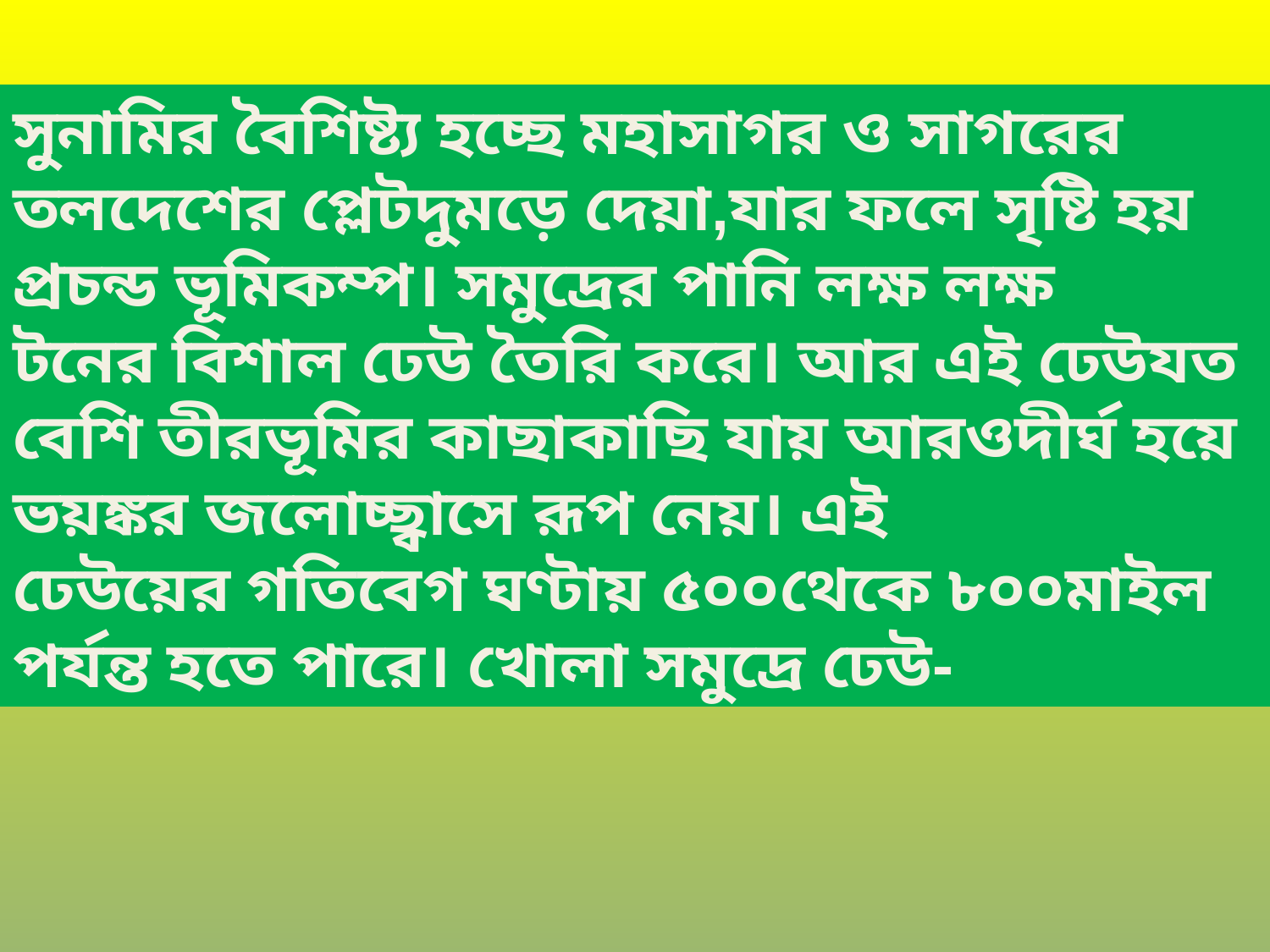

সুনামির বৈশিষ্ট্য হচ্ছে মহাসাগর ও সাগরের তলদেশের প্লেটদুমড়ে দেয়া,যার ফলে সৃষ্টি হয় প্রচন্ড ভূমিকম্প। সমুদ্রের পানি লক্ষ লক্ষ
টনের বিশাল ঢেউ তৈরি করে। আর এই ঢেউযত বেশি তীরভূমির কাছাকাছি যায় আরওদীর্ঘ হয়ে ভয়ঙ্কর জলোচ্ছ্বাসে রূপ নেয়। এই
ঢেউয়ের গতিবেগ ঘণ্টায় ৫০০থেকে ৮০০মাইল পর্যন্ত হতে পারে। খোলা সমুদ্রে ঢেউ-